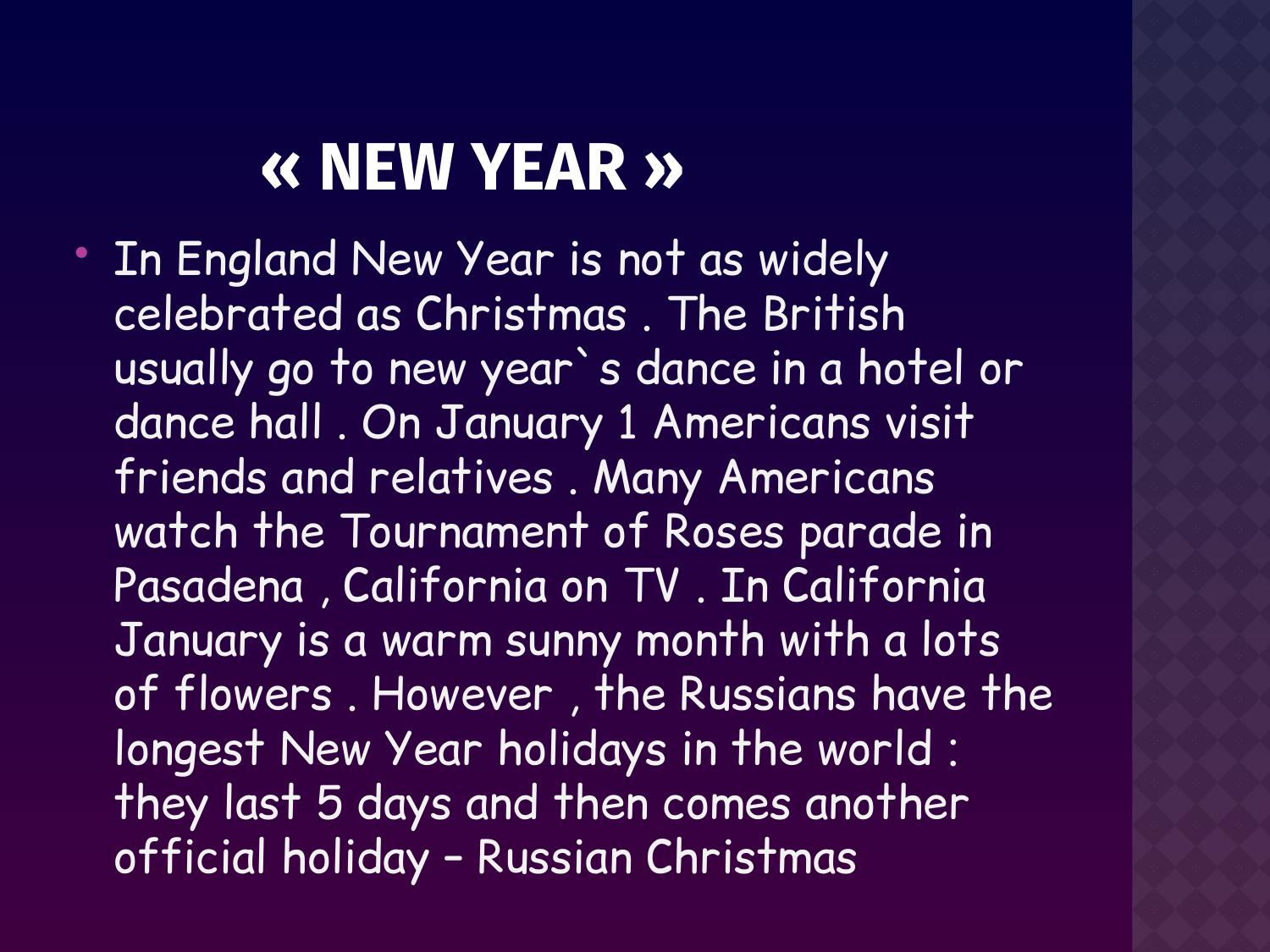

# « New Year »
In England New Year is not as widely celebrated as Christmas . The British usually go to new year`s dance in a hotel or dance hall . On January 1 Americans visit friends and relatives . Many Americans watch the Tournament of Roses parade in Pasadena , California on TV . In California January is a warm sunny month with a lots of flowers . However , the Russians have the longest New Year holidays in the world : they last 5 days and then comes another official holiday – Russian Christmas